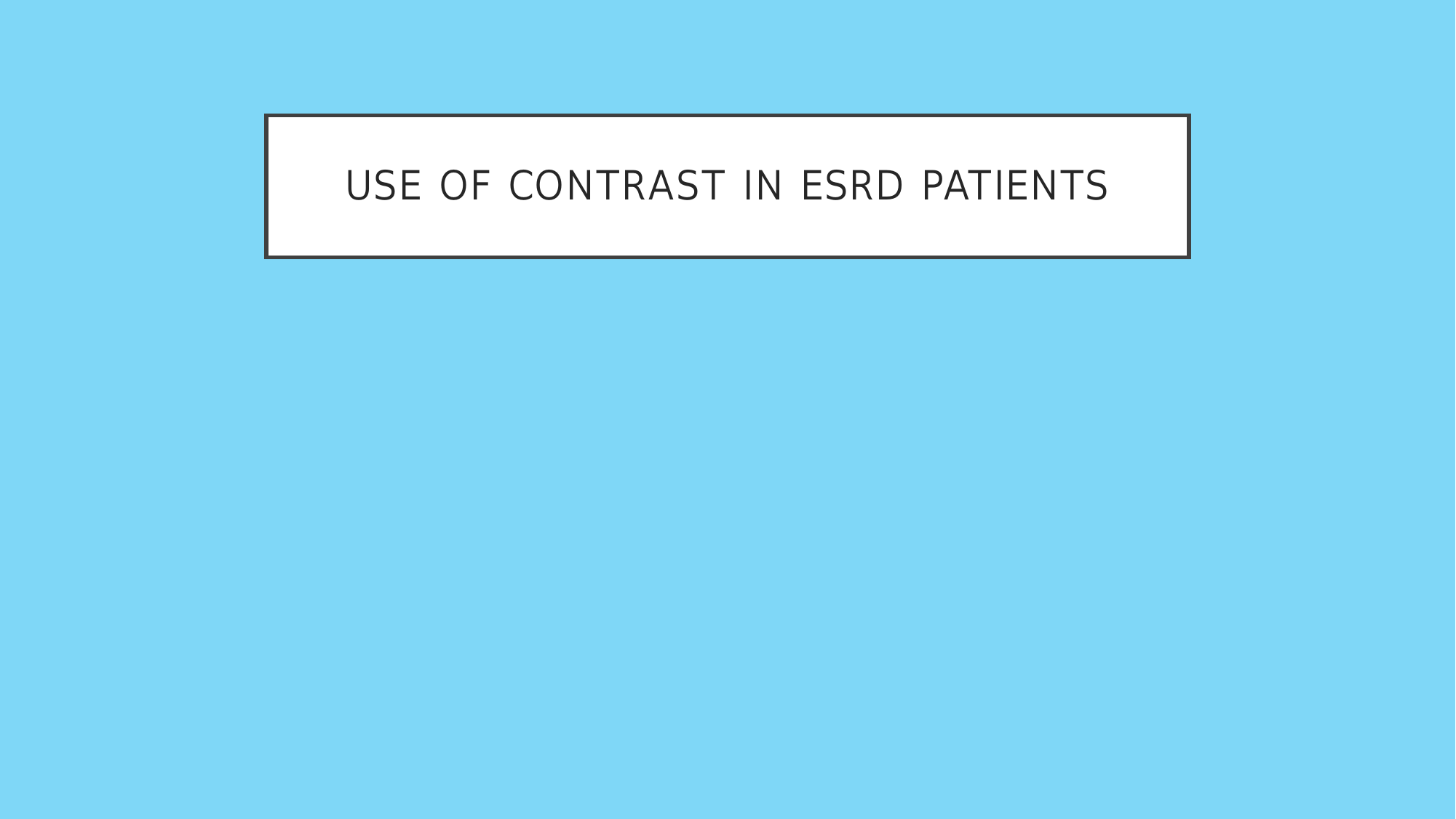

# Use of contrast in ESRD patients